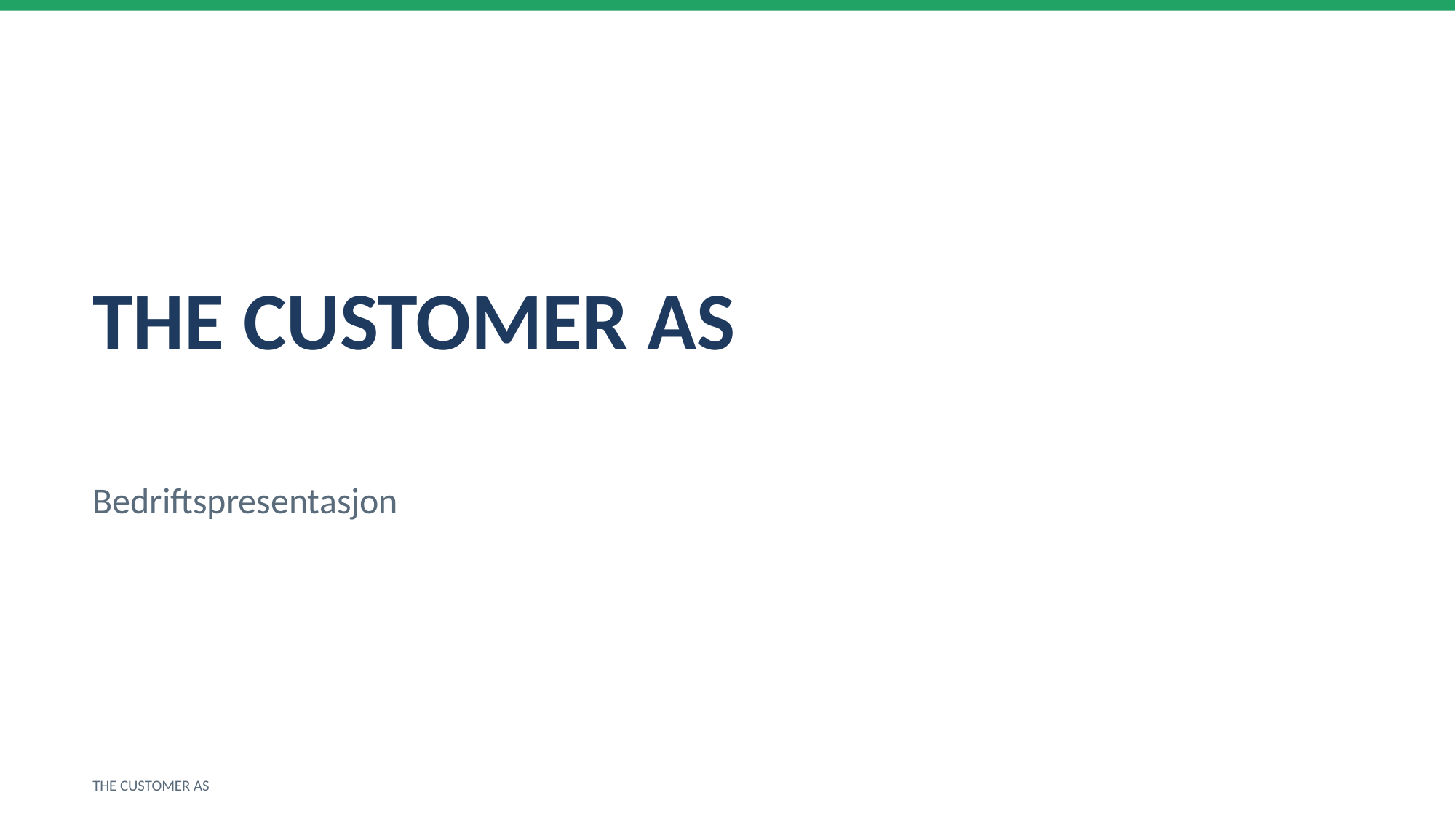

THE CUSTOMER AS
Bedriftspresentasjon
THE CUSTOMER AS